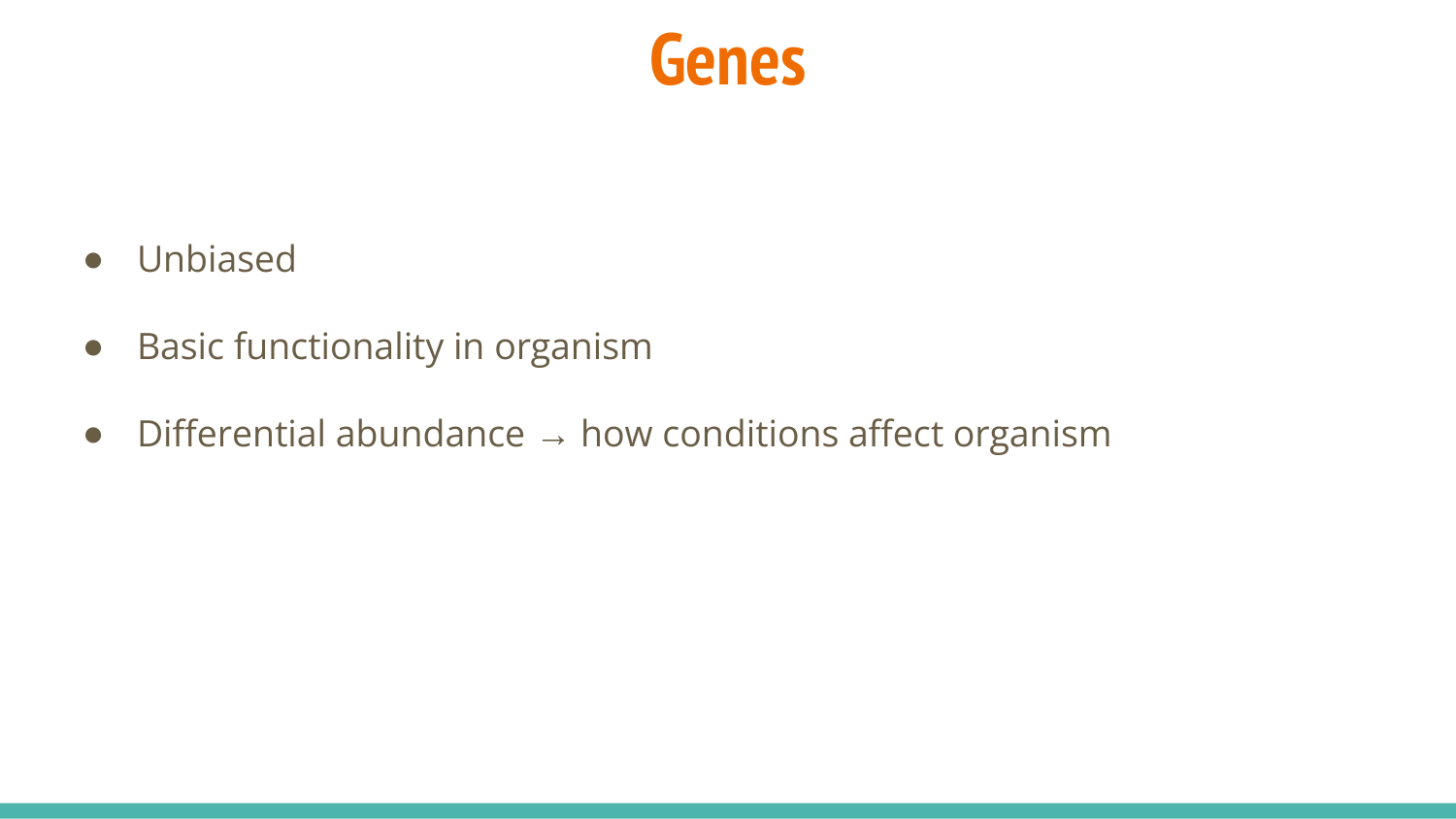

# Genes
Unbiased
Basic functionality in organism
Differential abundance → how conditions affect organism